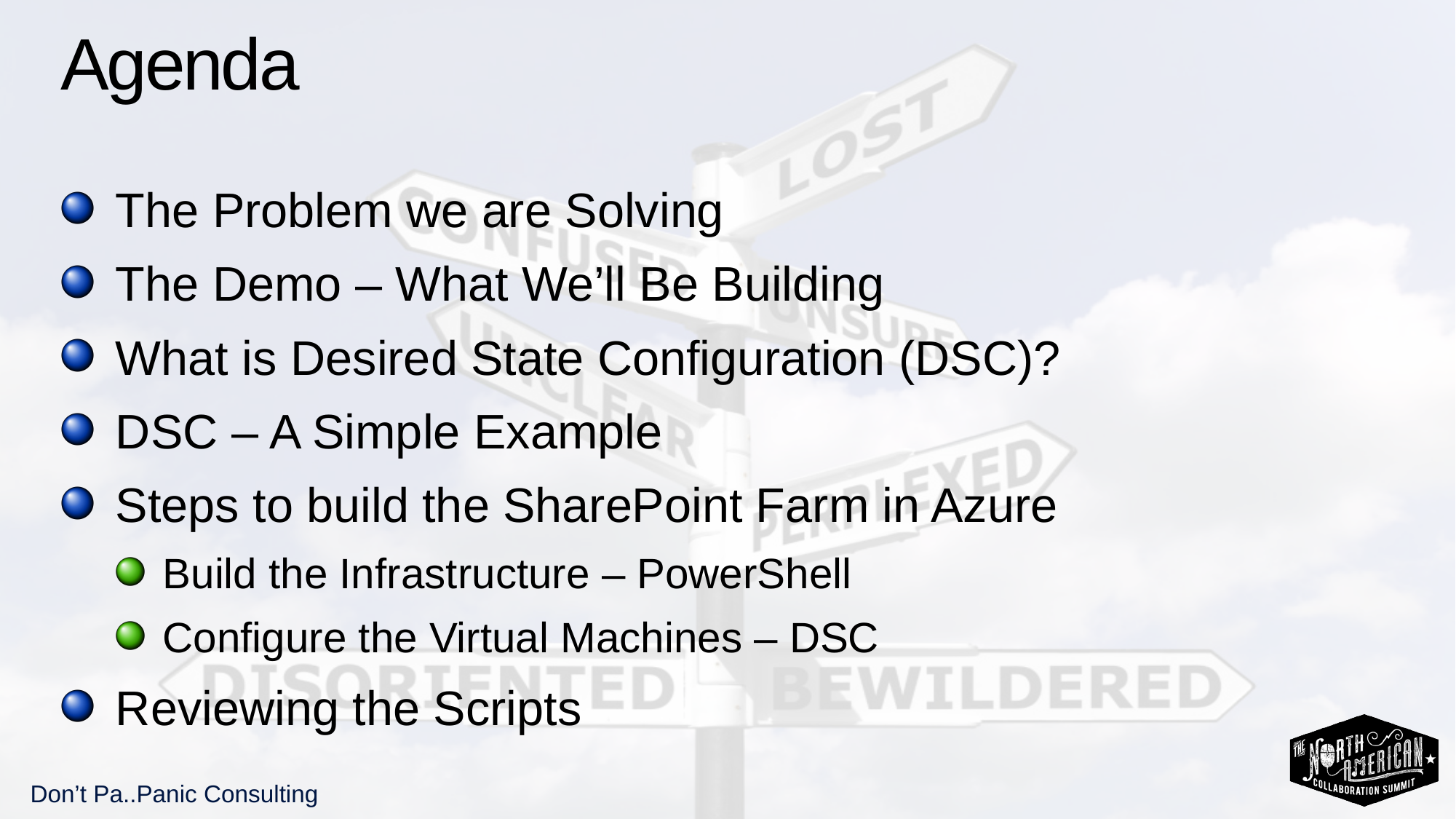

# Agenda
The Problem we are Solving
The Demo – What We’ll Be Building
What is Desired State Configuration (DSC)?
DSC – A Simple Example
Steps to build the SharePoint Farm in Azure
Build the Infrastructure – PowerShell
Configure the Virtual Machines – DSC
Reviewing the Scripts